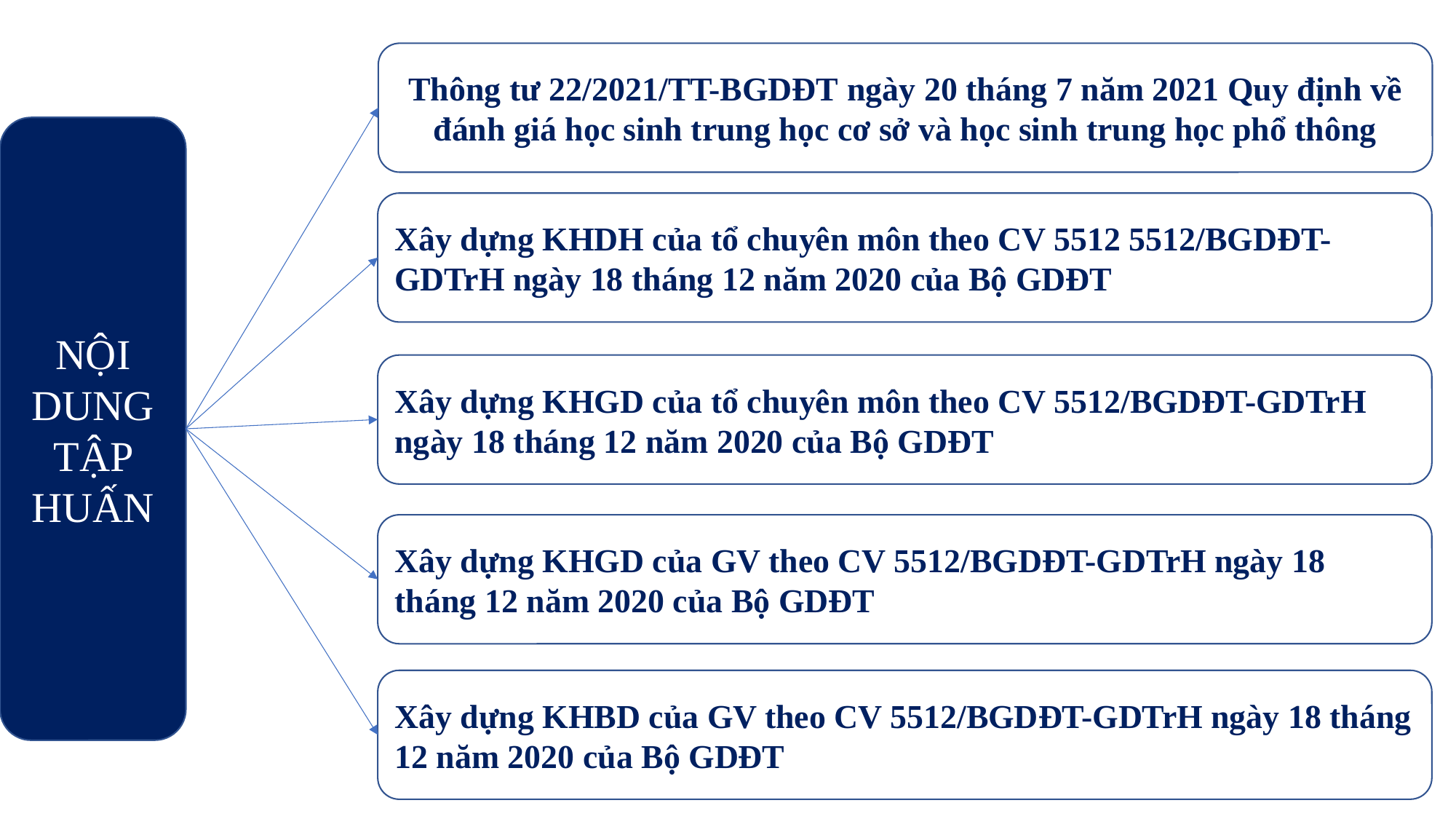

Thông tư 22/2021/TT-BGDĐT ngày 20 tháng 7 năm 2021 Quy định về đánh giá học sinh trung học cơ sở và học sinh trung học phổ thông

NỘI DUNG TẬP HUẤN
Xây dựng KHDH của tổ chuyên môn theo CV 5512 5512/BGDĐT-GDTrH ngày 18 tháng 12 năm 2020 của Bộ GDĐT
Xây dựng KHGD của tổ chuyên môn theo CV 5512/BGDĐT-GDTrH ngày 18 tháng 12 năm 2020 của Bộ GDĐT
Xây dựng KHGD của GV theo CV 5512/BGDĐT-GDTrH ngày 18 tháng 12 năm 2020 của Bộ GDĐT
Xây dựng KHBD của GV theo CV 5512/BGDĐT-GDTrH ngày 18 tháng 12 năm 2020 của Bộ GDĐT